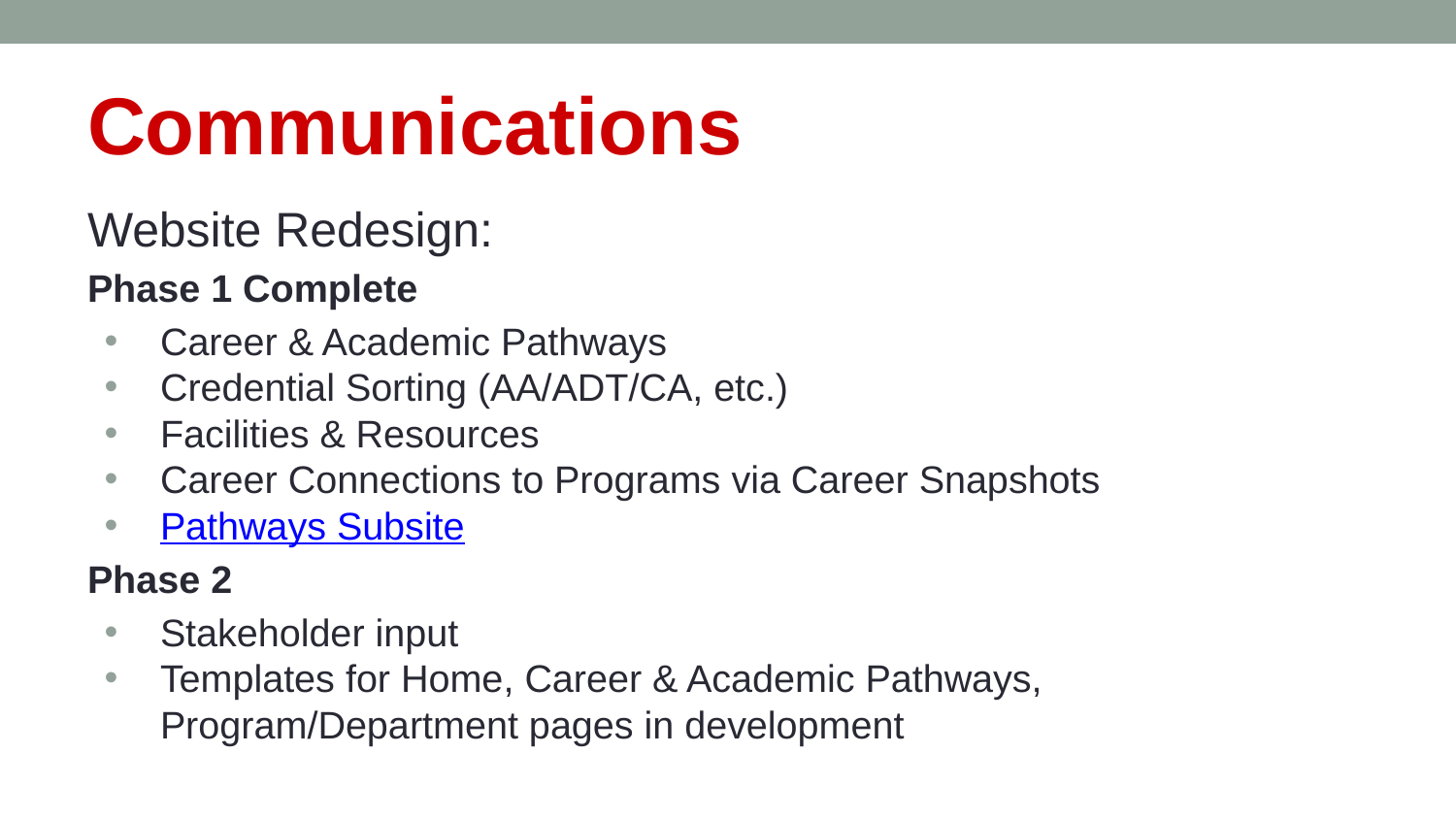

# Communications
Website Redesign:
Phase 1 Complete
Career & Academic Pathways
Credential Sorting (AA/ADT/CA, etc.)
Facilities & Resources
Career Connections to Programs via Career Snapshots
Pathways Subsite
Phase 2
Stakeholder input
Templates for Home, Career & Academic Pathways, Program/Department pages in development